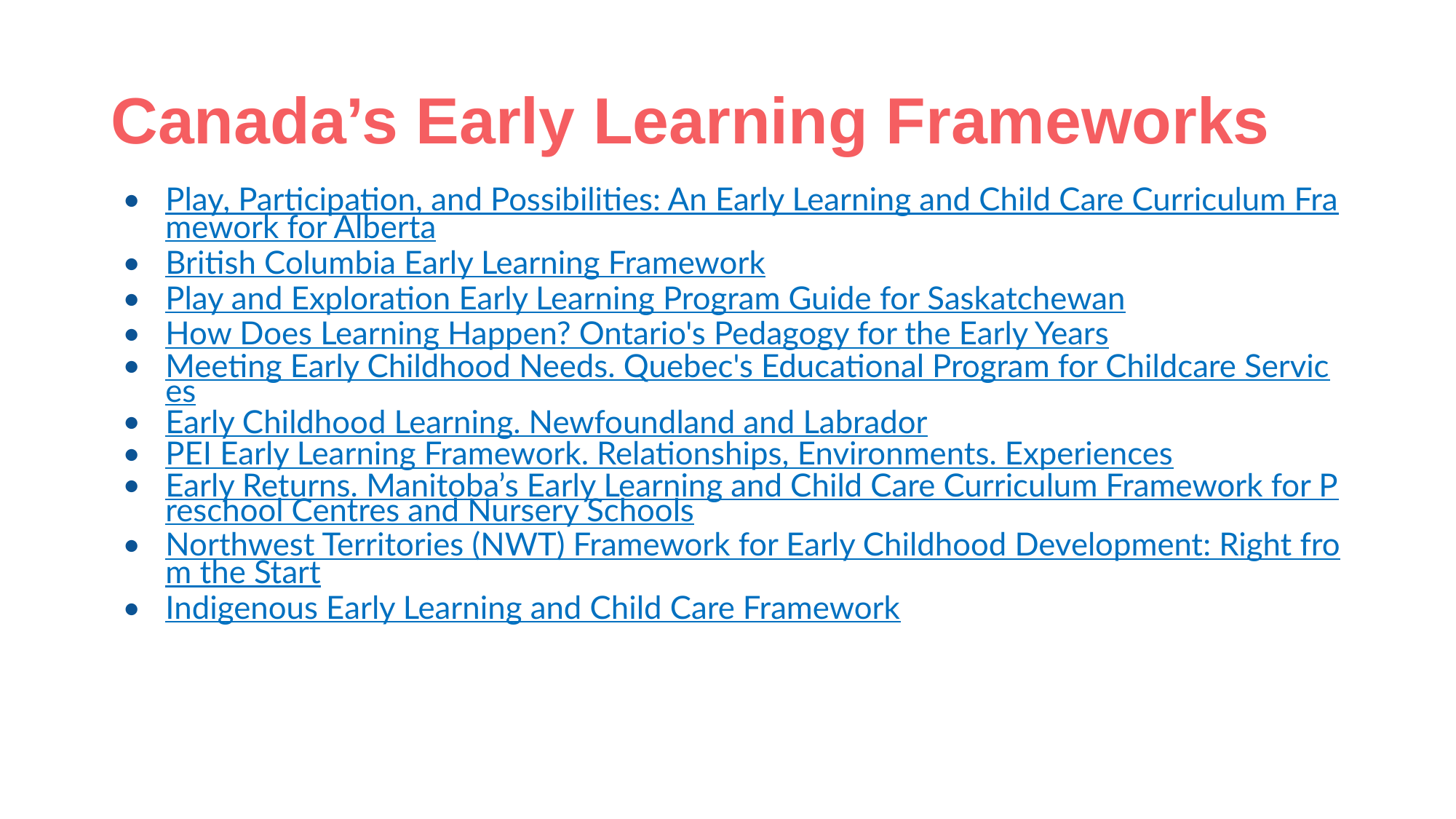

# Canada’s Early Learning Frameworks
Play, Participation, and Possibilities: An Early Learning and Child Care Curriculum Framework for Alberta
British Columbia Early Learning Framework
Play and Exploration Early Learning Program Guide for Saskatchewan
How Does Learning Happen? Ontario's Pedagogy for the Early Years
Meeting Early Childhood Needs. Quebec's Educational Program for Childcare Services
Early Childhood Learning. Newfoundland and Labrador
PEI Early Learning Framework. Relationships, Environments. Experiences
Early Returns. Manitoba’s Early Learning and Child Care Curriculum Framework for Preschool Centres and Nursery Schools
Northwest Territories (NWT) Framework for Early Childhood Development: Right from the Start
Indigenous Early Learning and Child Care Framework